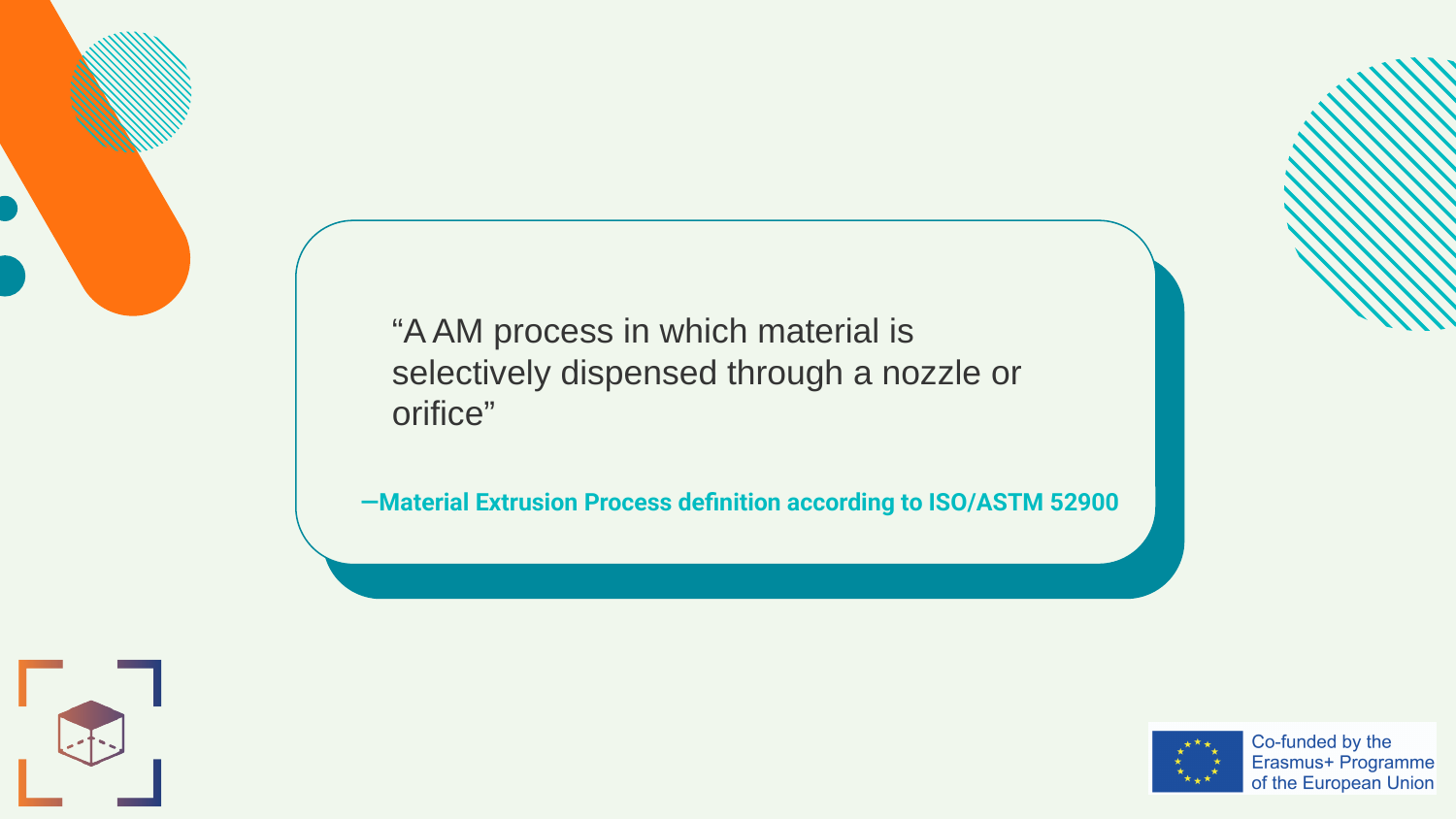

“A AM process in which material is selectively dispensed through a nozzle or orifice”
# —Material Extrusion Process definition according to ISO/ASTM 52900